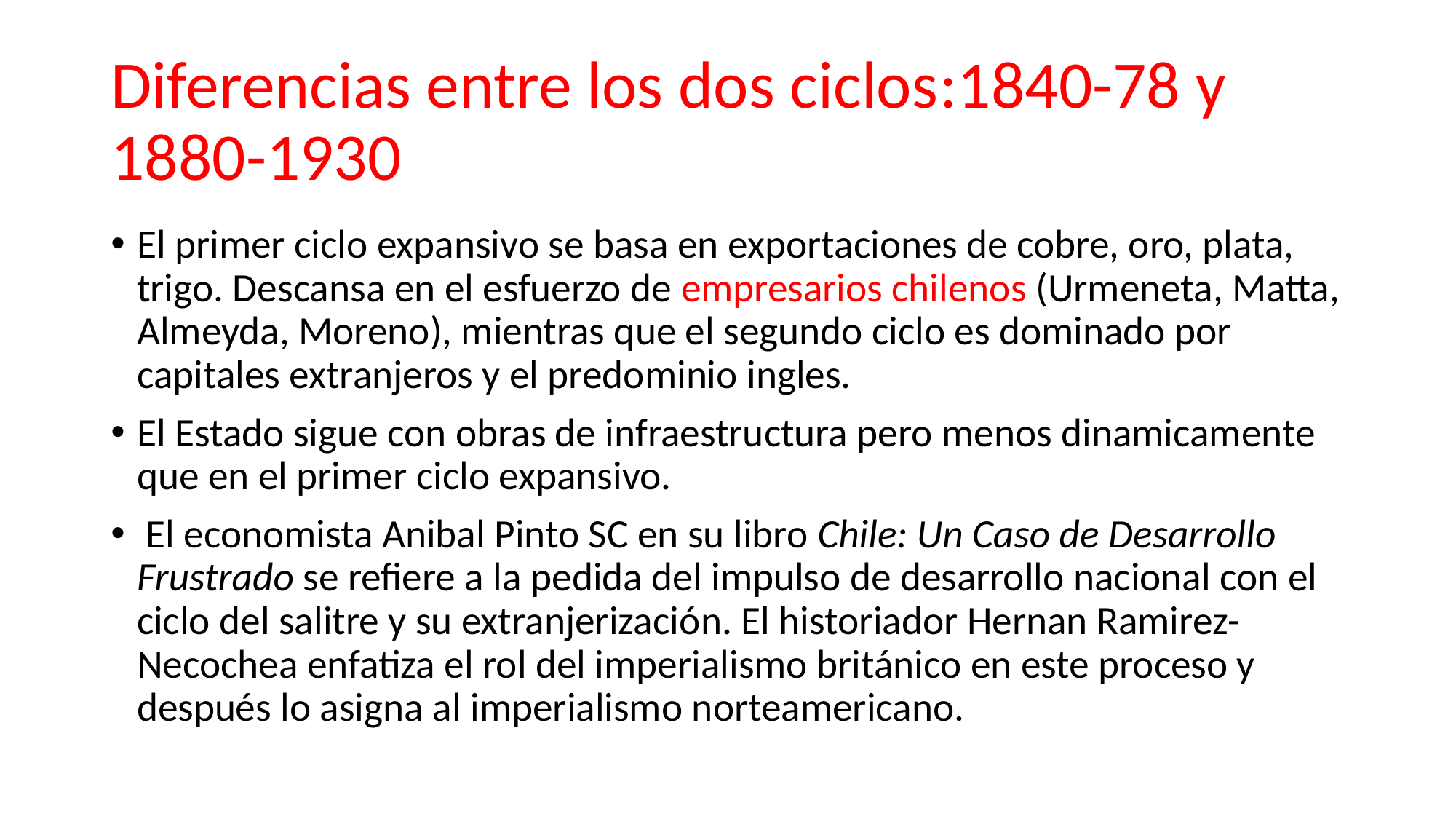

# Diferencias entre los dos ciclos:1840-78 y 1880-1930
El primer ciclo expansivo se basa en exportaciones de cobre, oro, plata, trigo. Descansa en el esfuerzo de empresarios chilenos (Urmeneta, Matta, Almeyda, Moreno), mientras que el segundo ciclo es dominado por capitales extranjeros y el predominio ingles.
El Estado sigue con obras de infraestructura pero menos dinamicamente que en el primer ciclo expansivo.
 El economista Anibal Pinto SC en su libro Chile: Un Caso de Desarrollo Frustrado se refiere a la pedida del impulso de desarrollo nacional con el ciclo del salitre y su extranjerización. El historiador Hernan Ramirez-Necochea enfatiza el rol del imperialismo británico en este proceso y después lo asigna al imperialismo norteamericano.